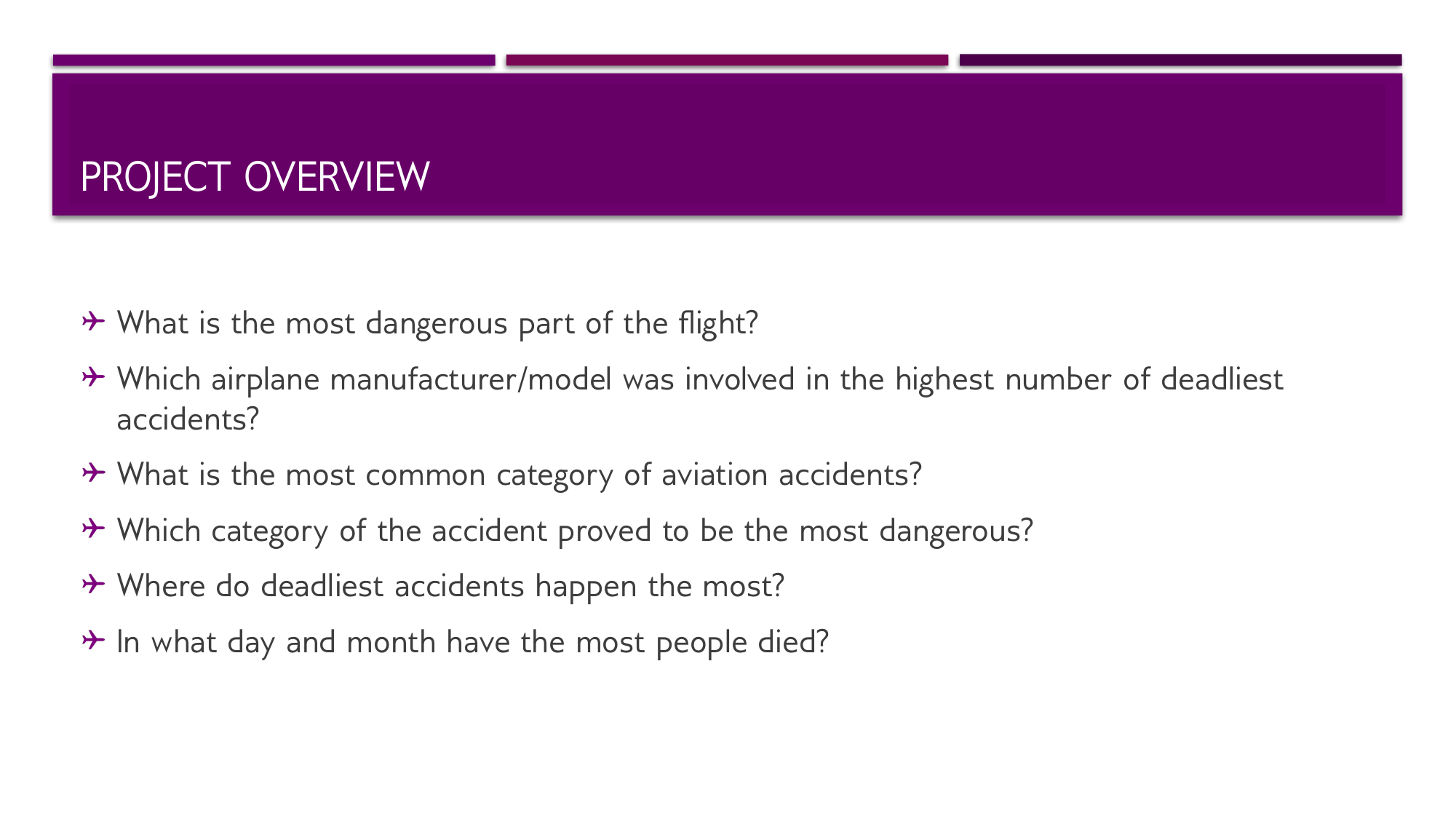

# Project overview
What is the most dangerous part of the flight?
Which airplane manufacturer/model was involved in the highest number of deadliest accidents?
What is the most common category of aviation accidents?
Which category of the accident proved to be the most dangerous?
Where do deadliest accidents happen the most?
In what day and month have the most people died?